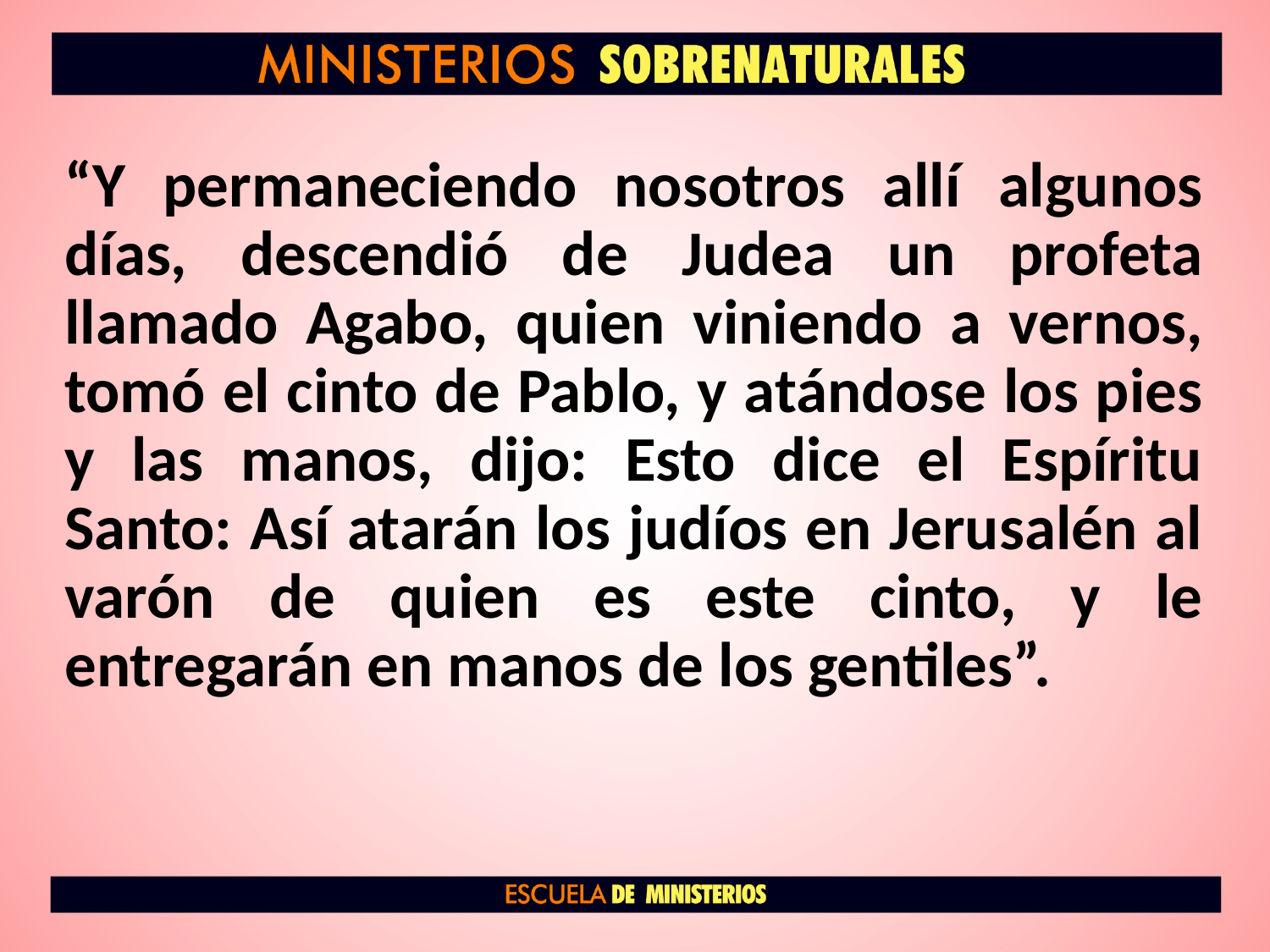

“Y permaneciendo nosotros allí algunos días, descendió de Judea un profeta llamado Agabo, quien viniendo a vernos, tomó el cinto de Pablo, y atándose los pies y las manos, dijo: Esto dice el Espíritu Santo: Así atarán los judíos en Jerusalén al varón de quien es este cinto, y le entregarán en manos de los gentiles”.